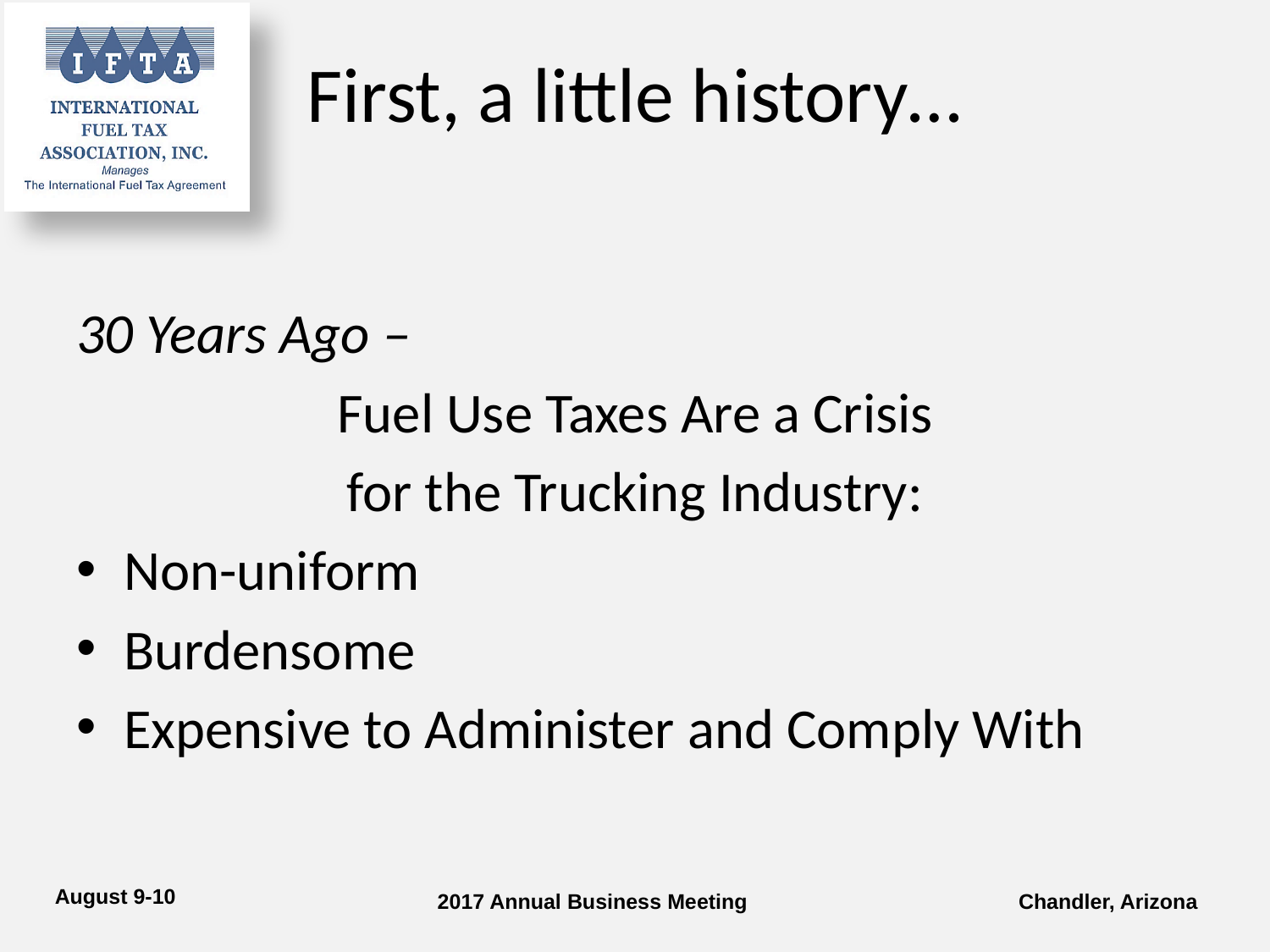

# First, a little history…
30 Years Ago –
Fuel Use Taxes Are a Crisis
for the Trucking Industry:
Non-uniform
Burdensome
Expensive to Administer and Comply With